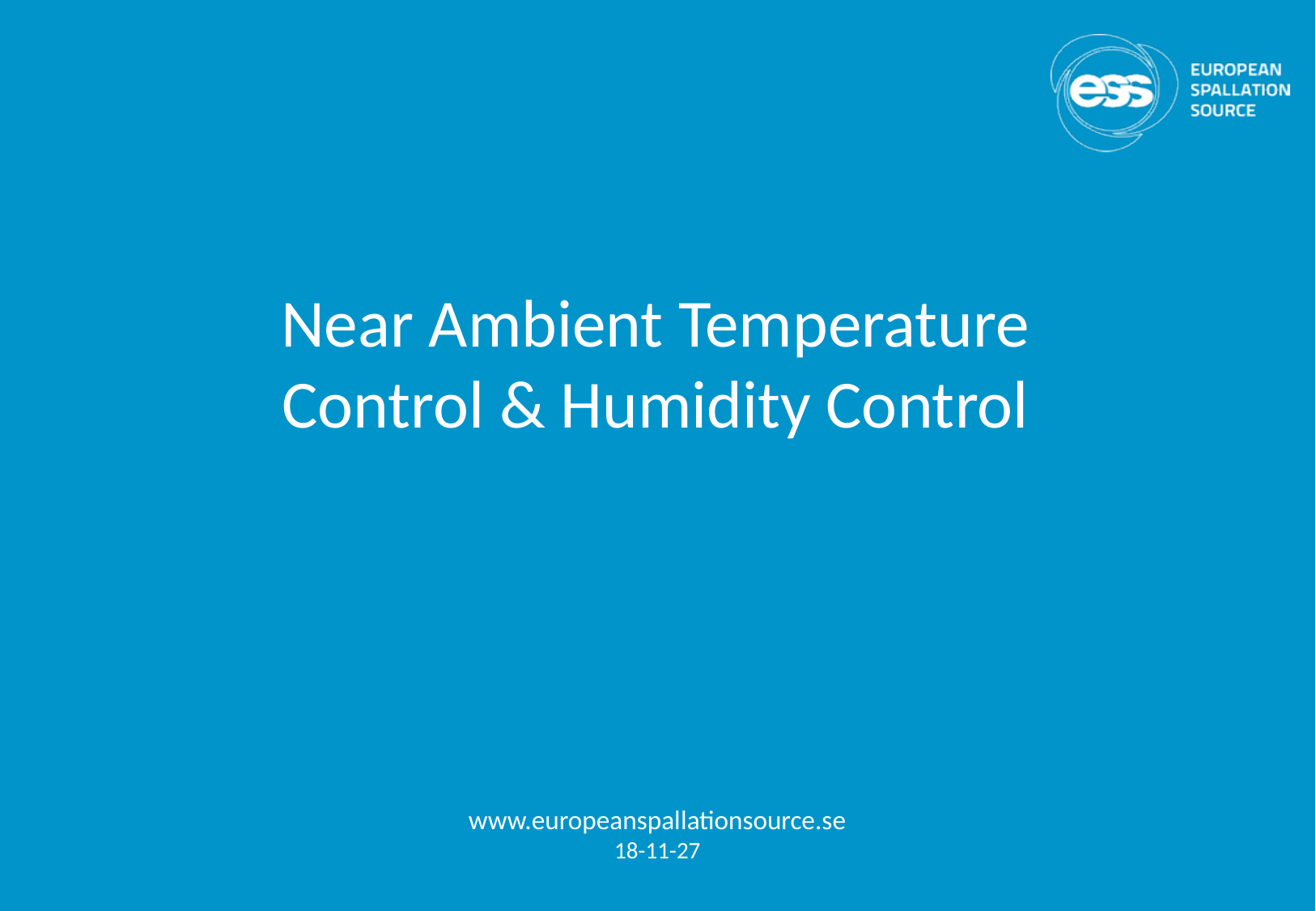

# Near Ambient Temperature Control & Humidity Control
www.europeanspallationsource.se
18-11-27